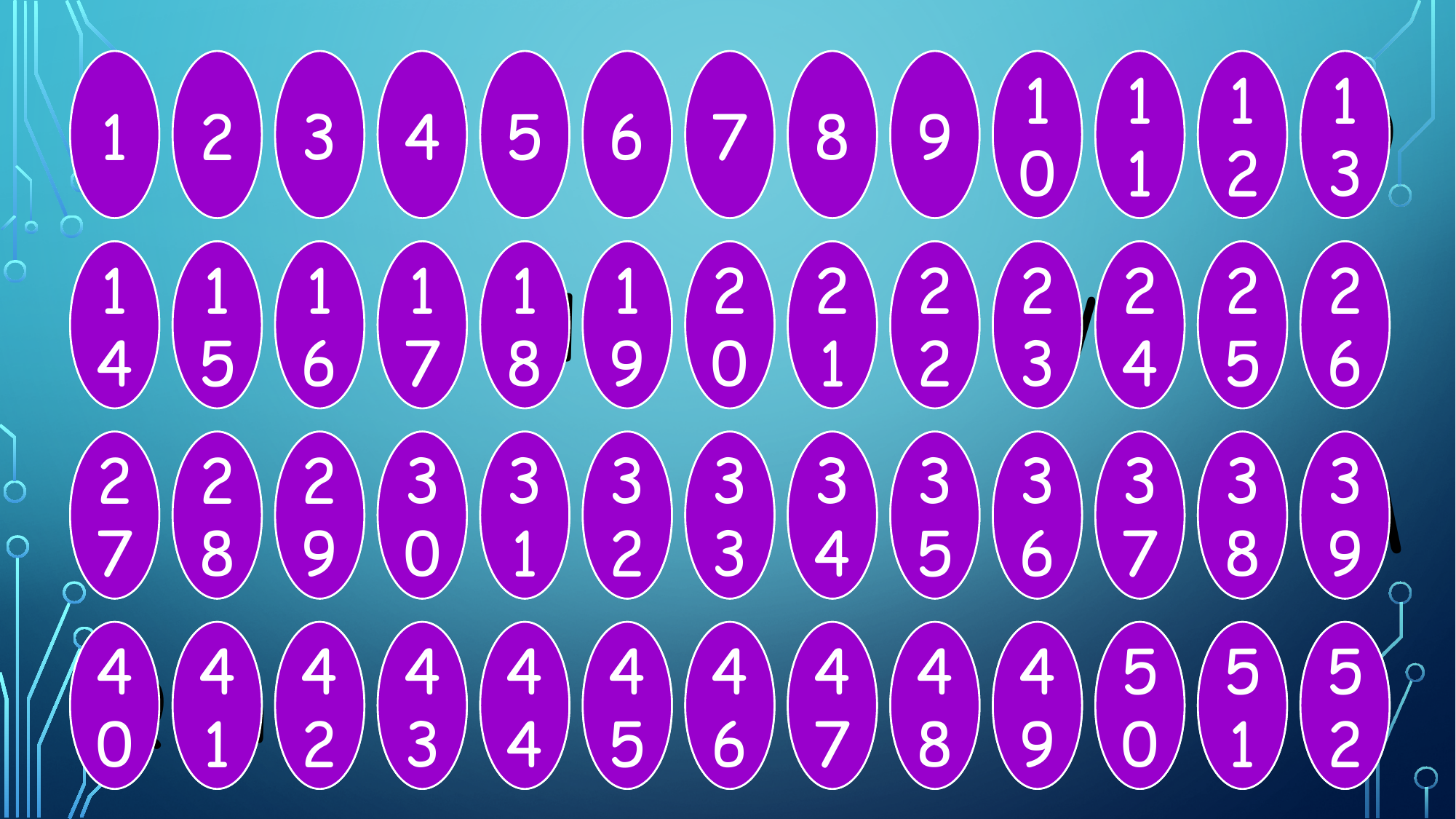

g
1
r
2
o
3
T
4
k
5
D
6
y
7
q
8
V
9
X
10
b
11
S
12
O
13
C
14
L
15
i
16
c
17
N
18
G
19
s
20
A
21
j
22
W
23
E
24
v
25
Y
26
t
27
a
28
J
29
u
30
h
31
p
32
F
33
f
34
l
35
n
36
x
37
H
38
M
39
Q
40
m
41
z
42
e
43
d
44
R
45
w
46
K
47
B
48
I
49
P
50
U
51
Z
52